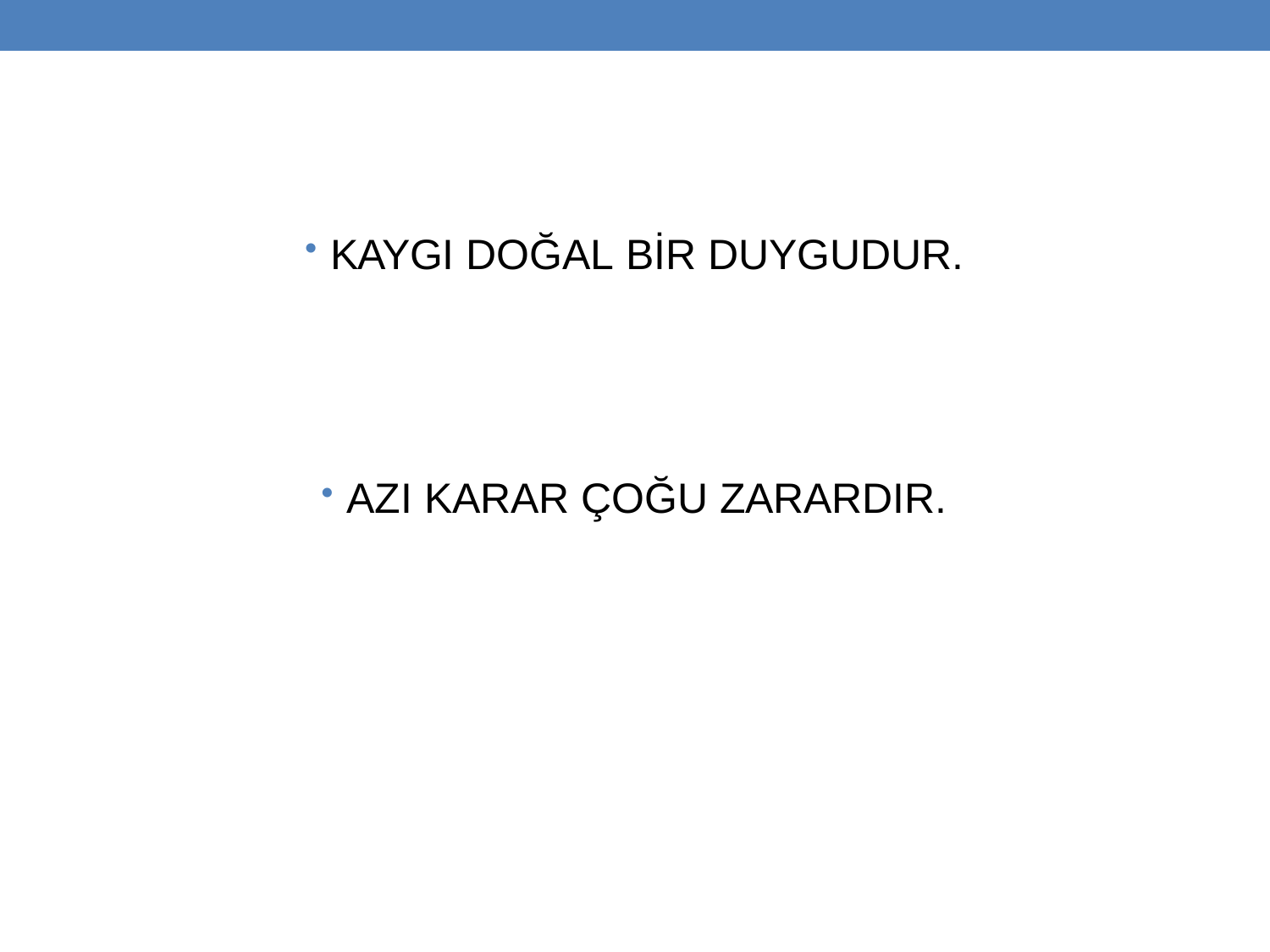

KAYGI DOĞAL BİR DUYGUDUR.
AZI KARAR ÇOĞU ZARARDIR.